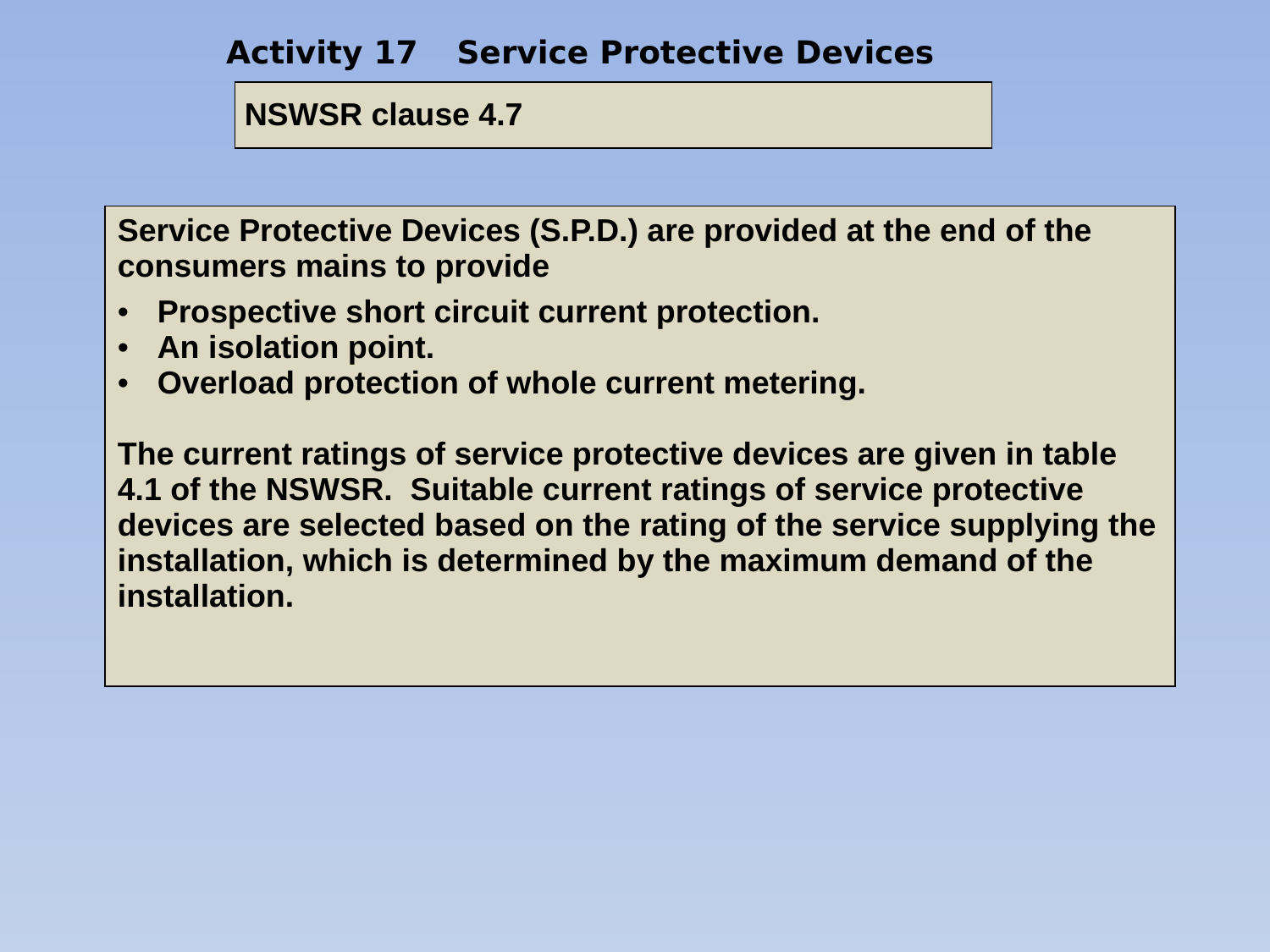

Service Protective Devices
Activity 17
| NSWSR clause 4.7 |
| --- |
| Service Protective Devices (S.P.D.) are provided at the end of the consumers mains to provide Prospective short circuit current protection. An isolation point. Overload protection of whole current metering. The current ratings of service protective devices are given in table 4.1 of the NSWSR. Suitable current ratings of service protective devices are selected based on the rating of the service supplying the installation, which is determined by the maximum demand of the installation. |
| --- |